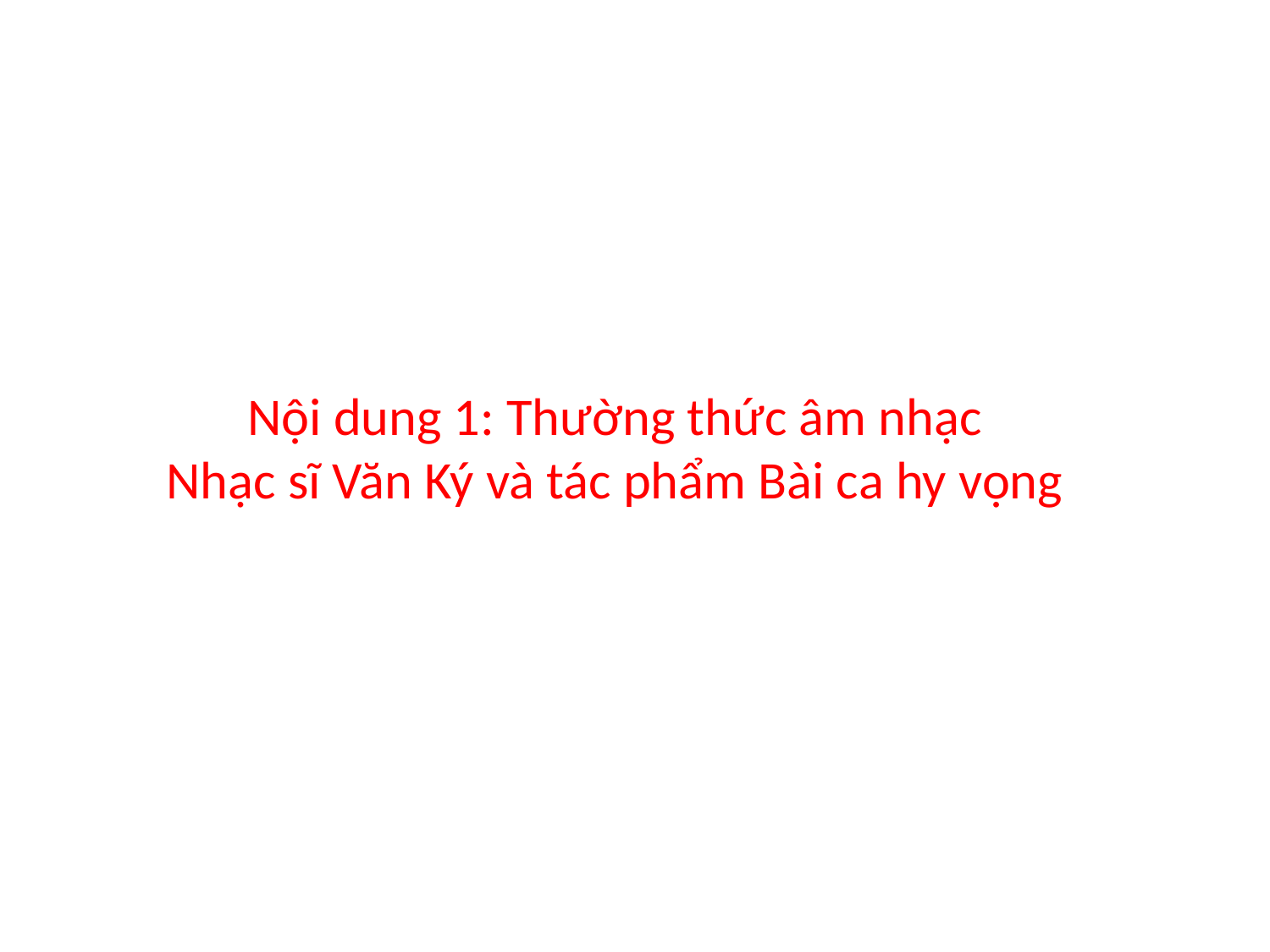

# Nội dung 1: Thường thức âm nhạc Nhạc sĩ Văn Ký và tác phẩm Bài ca hy vọng